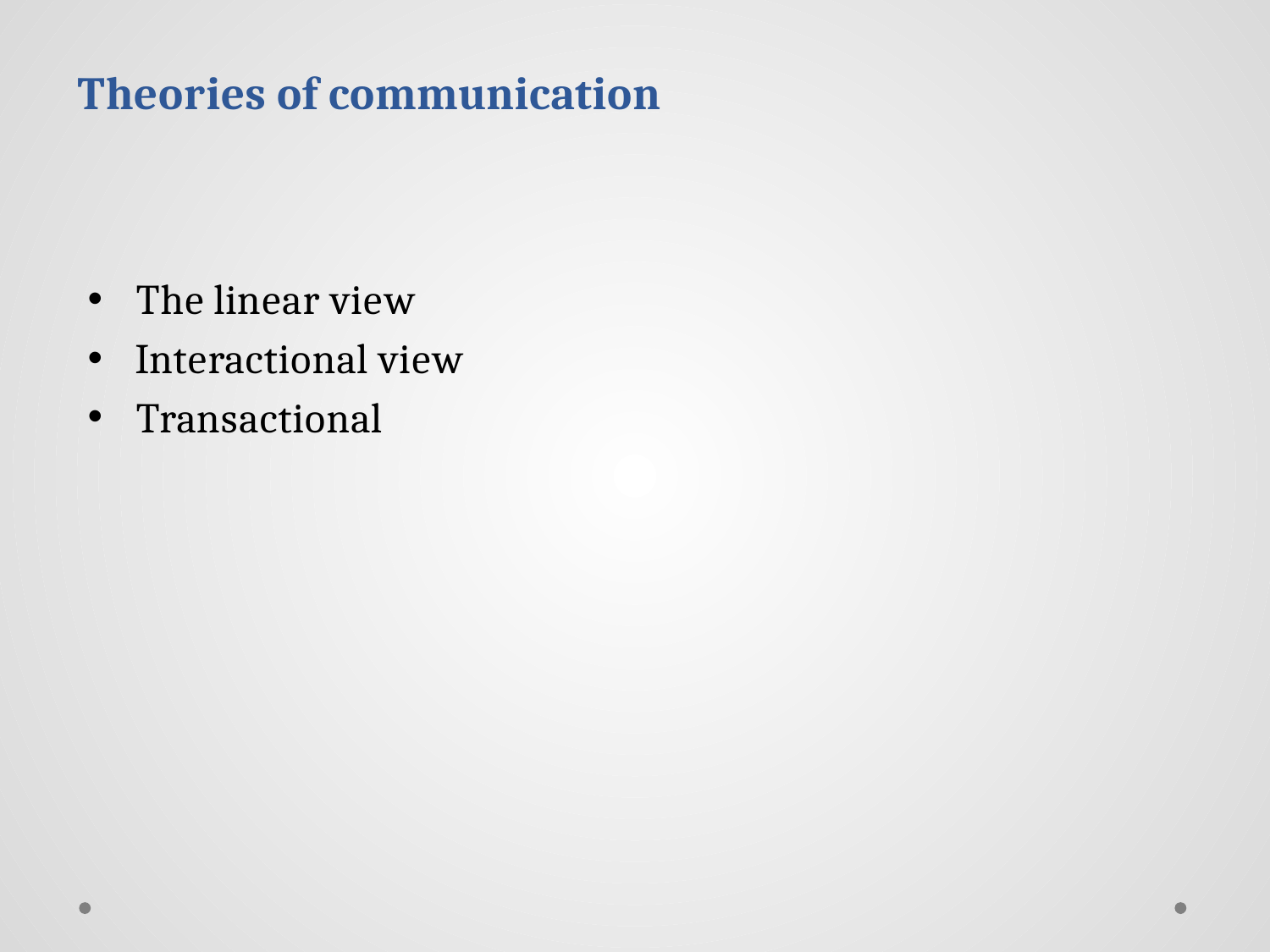

# Theories of communication
The linear view
Interactional view
Transactional